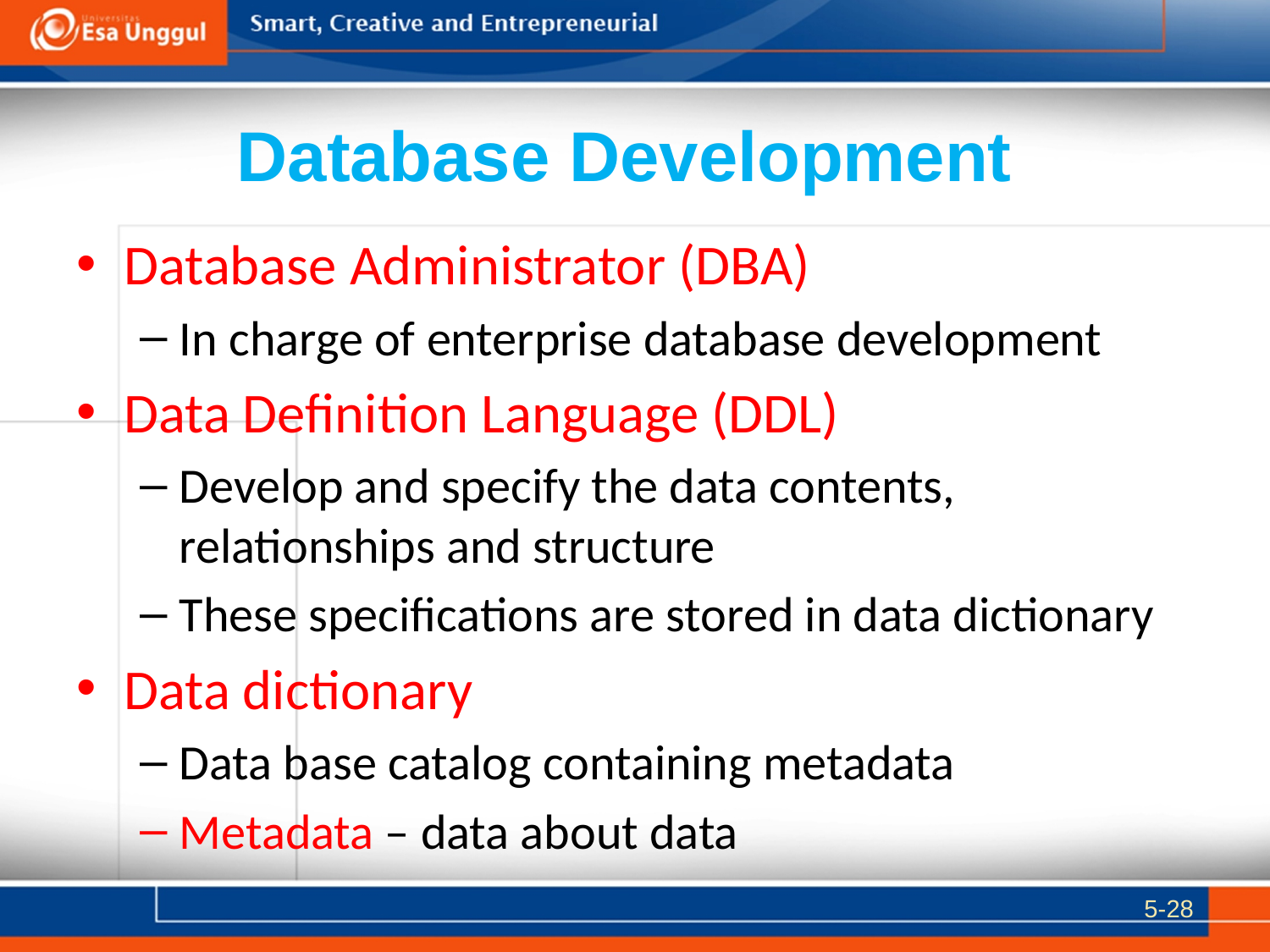

# Database Development
Database Administrator (DBA)
In charge of enterprise database development
Data Definition Language (DDL)
Develop and specify the data contents, relationships and structure
These specifications are stored in data dictionary
Data dictionary
Data base catalog containing metadata
Metadata – data about data
5-28